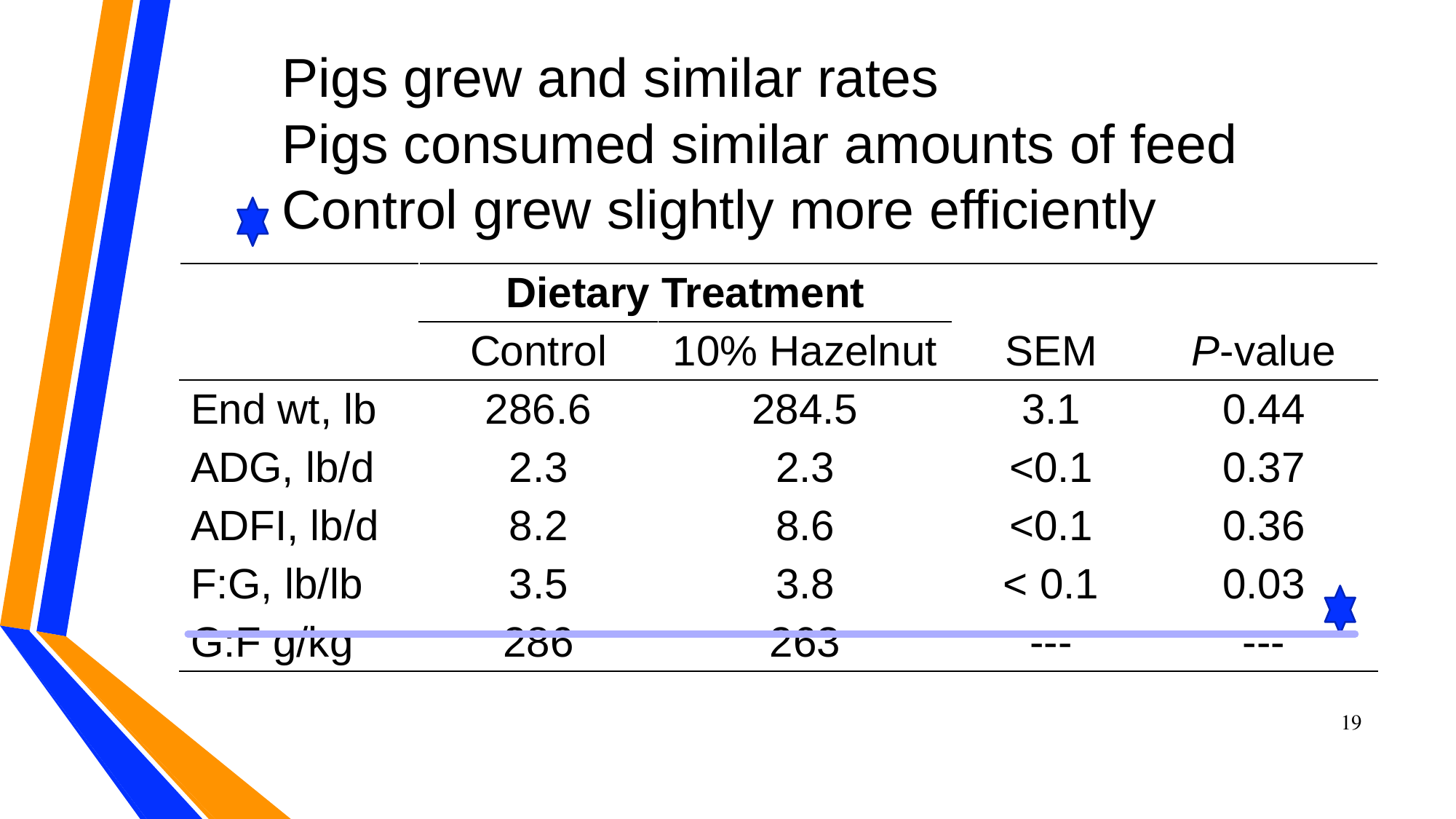

# Pigs grew and similar rates Pigs consumed similar amounts of feed Control grew slightly more efficiently

|  | Dietary Treatment |  |  |  |
| --- | --- | --- | --- | --- |
|  | Control | 10% Hazelnut | SEM | P-value |
| End wt, lb | 286.6 | 284.5 | 3.1 | 0.44 |
| ADG, lb/d | 2.3 | 2.3 | <0.1 | 0.37 |
| ADFI, lb/d | 8.2 | 8.6 | <0.1 | 0.36 |
| F:G, lb/lb | 3.5 | 3.8 | < 0.1 | 0.03 |
| G:F g/kg | 286 | 263 | --- | --- |

19